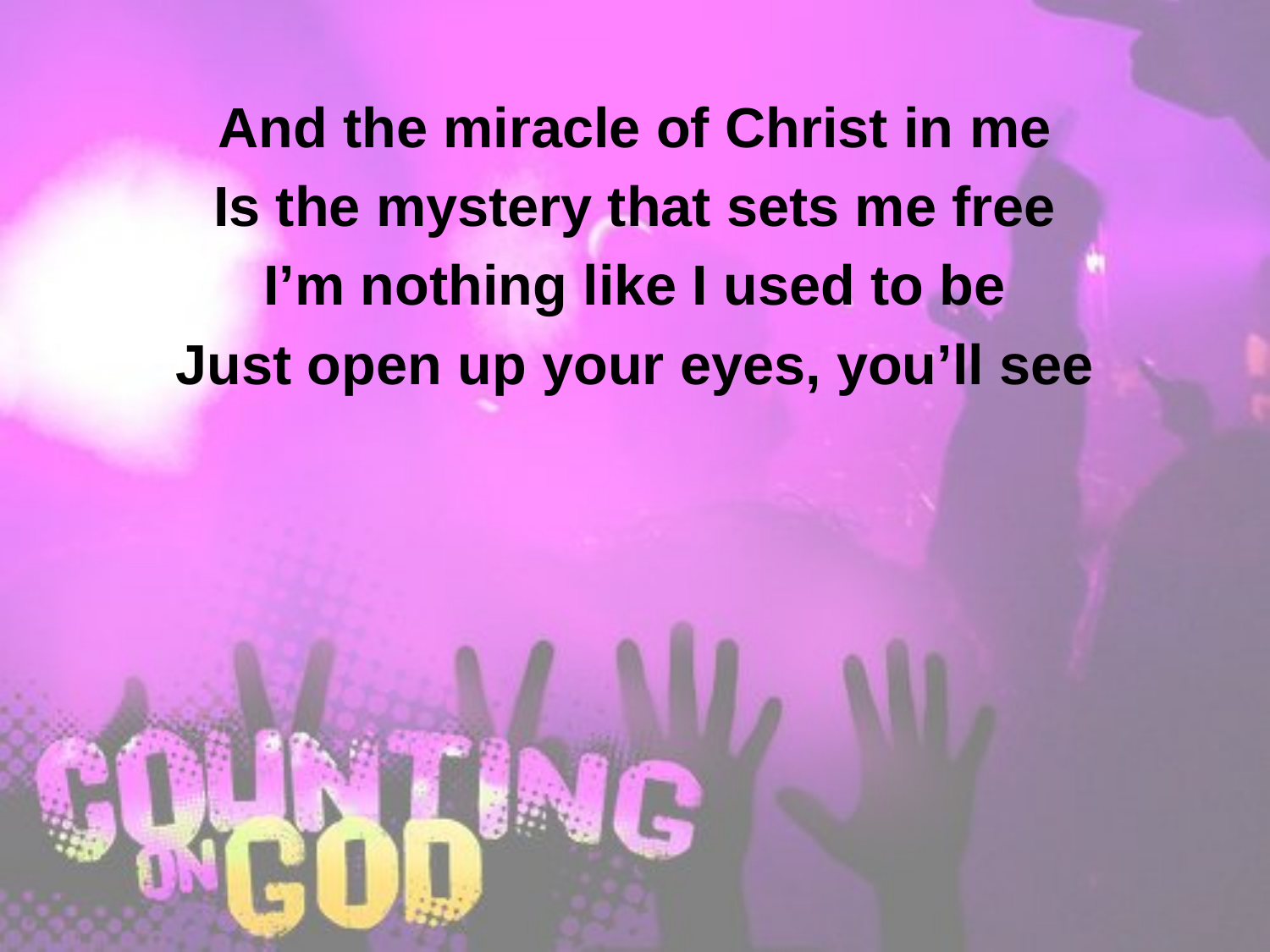

And the miracle of Christ in me
Is the mystery that sets me free
I’m nothing like I used to be
Just open up your eyes, you’ll see